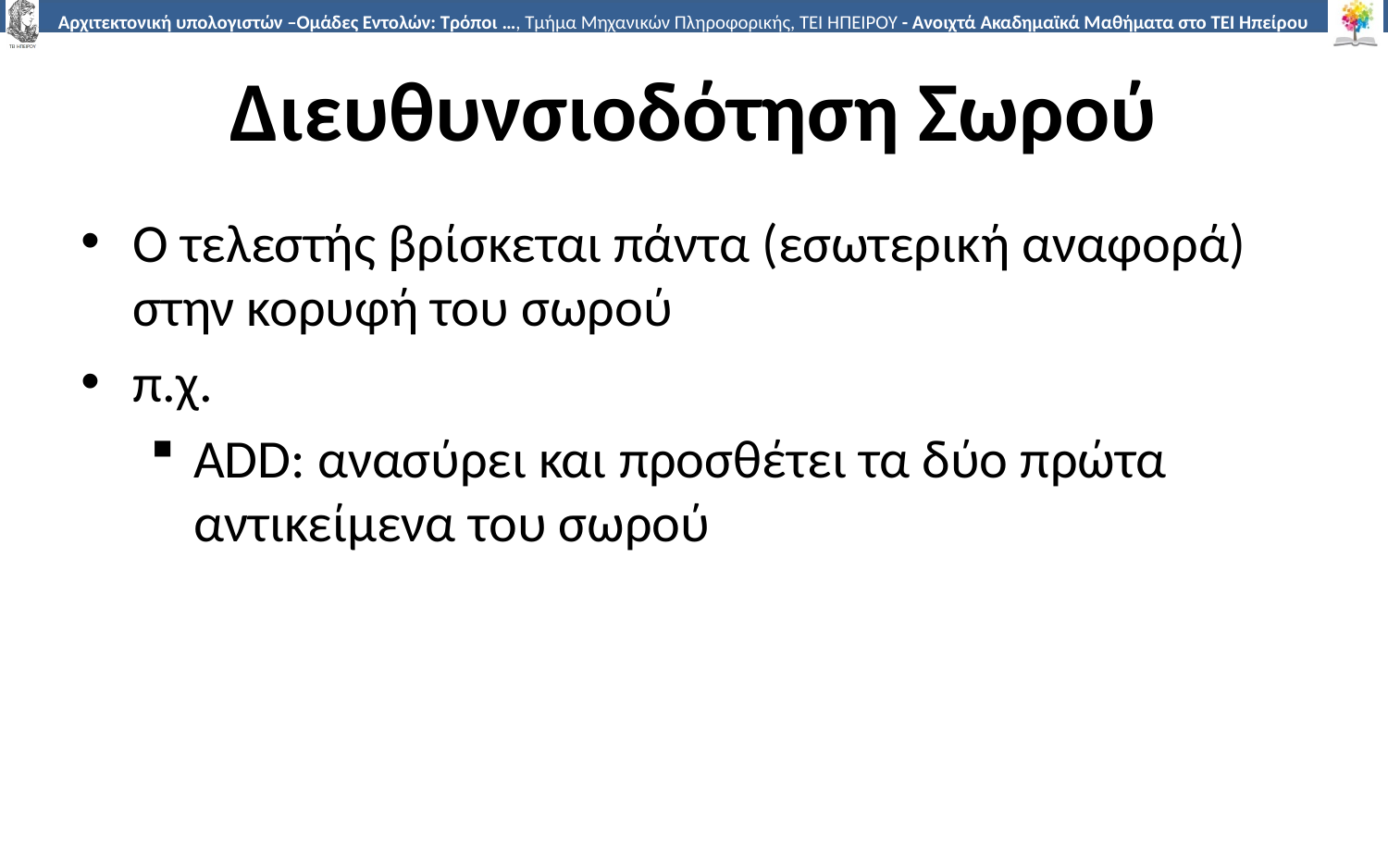

# Διευθυνσιοδότηση Σωρού
Ο τελεστής βρίσκεται πάντα (εσωτερική αναφορά) στην κορυφή του σωρού
π.χ.
ADD: ανασύρει και προσθέτει τα δύο πρώτα αντικείμενα του σωρού